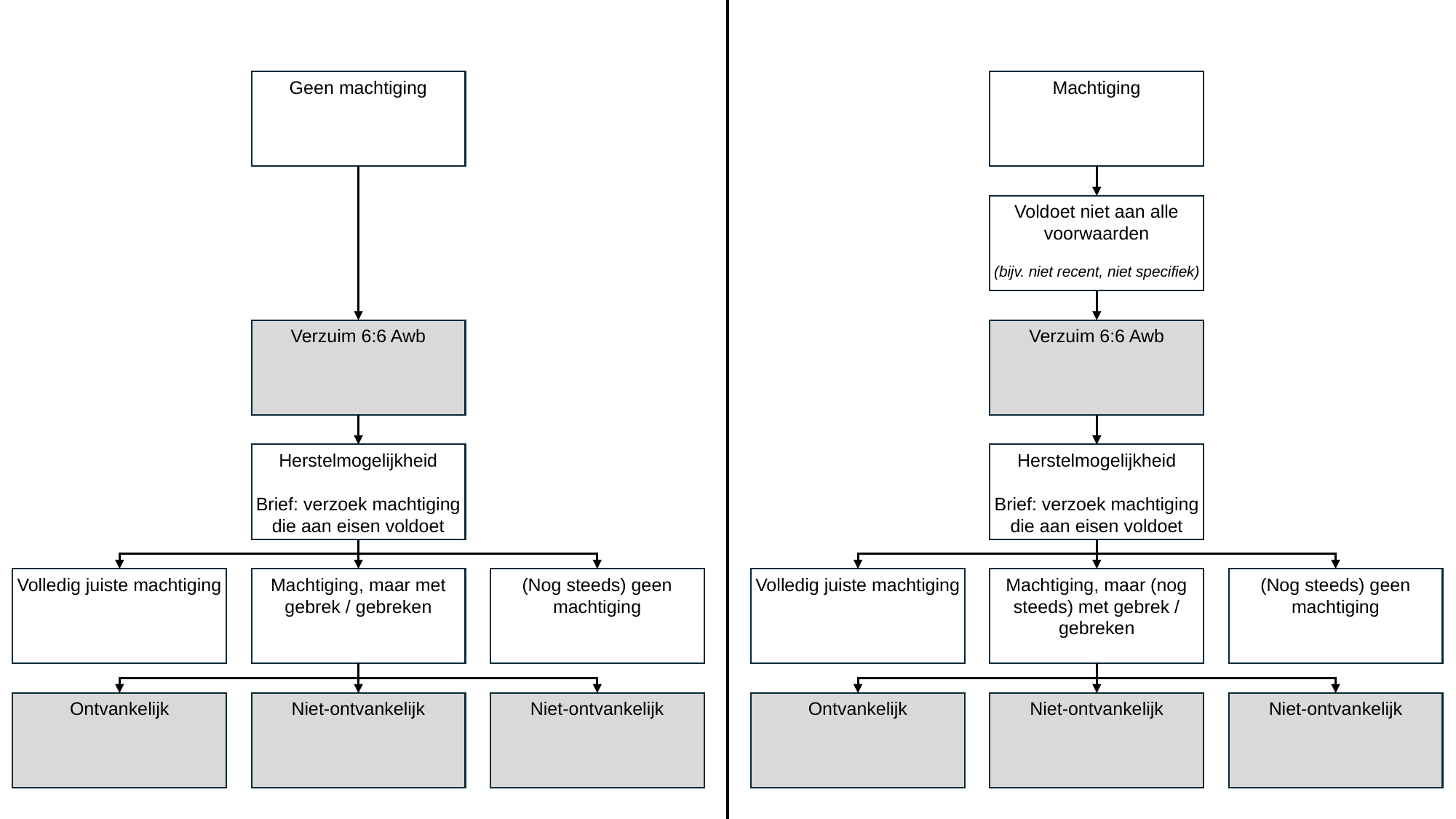

Geen machtiging
Machtiging
Voldoet niet aan alle voorwaarden
(bijv. niet recent, niet specifiek)
Verzuim 6:6 Awb
Verzuim 6:6 Awb
Herstelmogelijkheid

Brief: verzoek machtiging die aan eisen voldoet
Herstelmogelijkheid

Brief: verzoek machtiging die aan eisen voldoet
Volledig juiste machtiging
Machtiging, maar met gebrek / gebreken
(Nog steeds) geen machtiging
Volledig juiste machtiging
Machtiging, maar (nog steeds) met gebrek / gebreken
(Nog steeds) geen machtiging
Ontvankelijk
Niet-ontvankelijk
Niet-ontvankelijk
Ontvankelijk
Niet-ontvankelijk
Niet-ontvankelijk